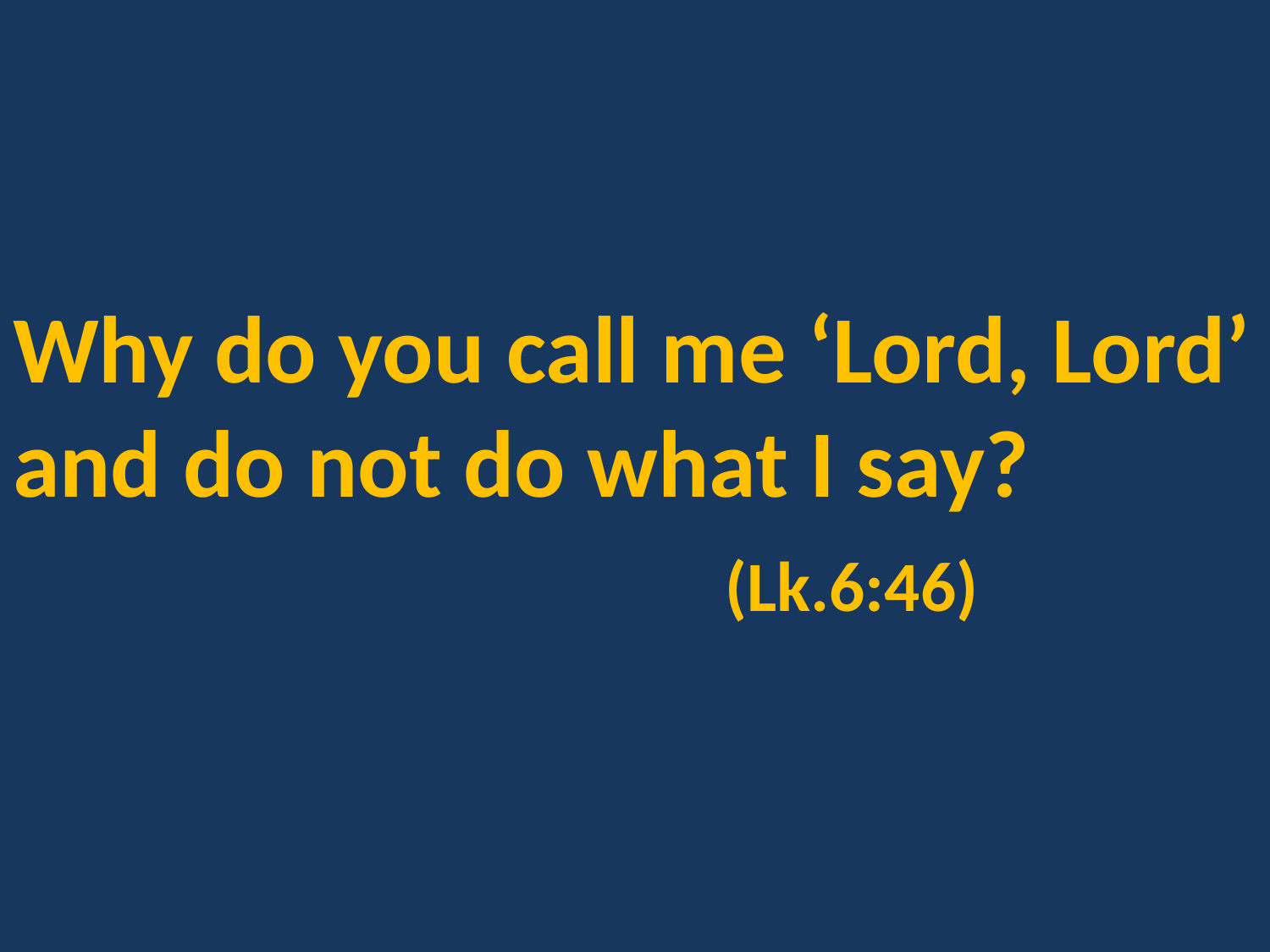

Why do you call me ‘Lord, Lord’ and do not do what I say?
                                 (Lk.6:46)